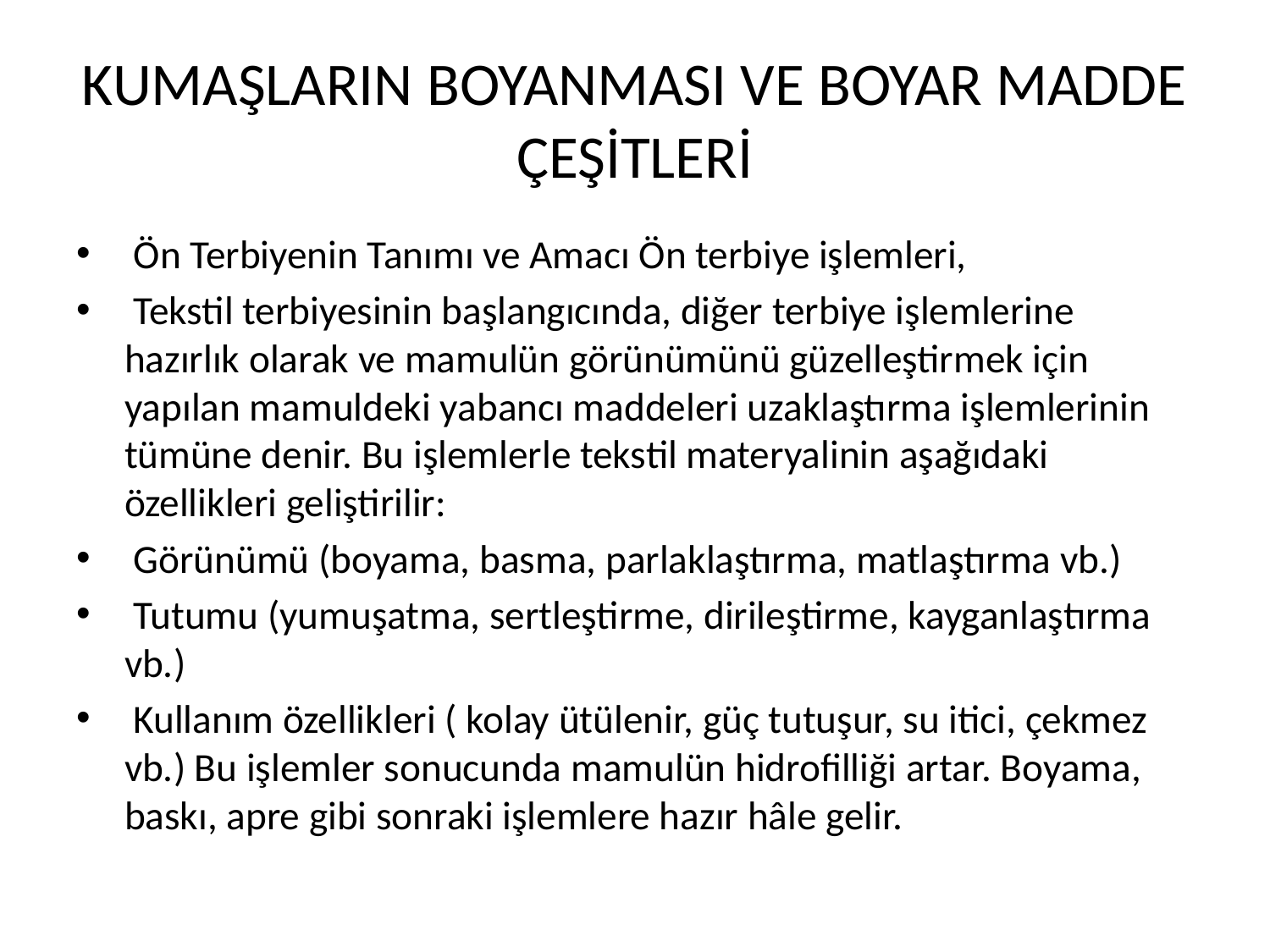

# KUMAŞLARIN BOYANMASI VE BOYAR MADDE ÇEŞİTLERİ
 Ön Terbiyenin Tanımı ve Amacı Ön terbiye işlemleri,
 Tekstil terbiyesinin başlangıcında, diğer terbiye işlemlerine hazırlık olarak ve mamulün görünümünü güzelleştirmek için yapılan mamuldeki yabancı maddeleri uzaklaştırma işlemlerinin tümüne denir. Bu işlemlerle tekstil materyalinin aşağıdaki özellikleri geliştirilir:
 Görünümü (boyama, basma, parlaklaştırma, matlaştırma vb.)
 Tutumu (yumuşatma, sertleştirme, dirileştirme, kayganlaştırma vb.)
 Kullanım özellikleri ( kolay ütülenir, güç tutuşur, su itici, çekmez vb.) Bu işlemler sonucunda mamulün hidrofilliği artar. Boyama, baskı, apre gibi sonraki işlemlere hazır hâle gelir.